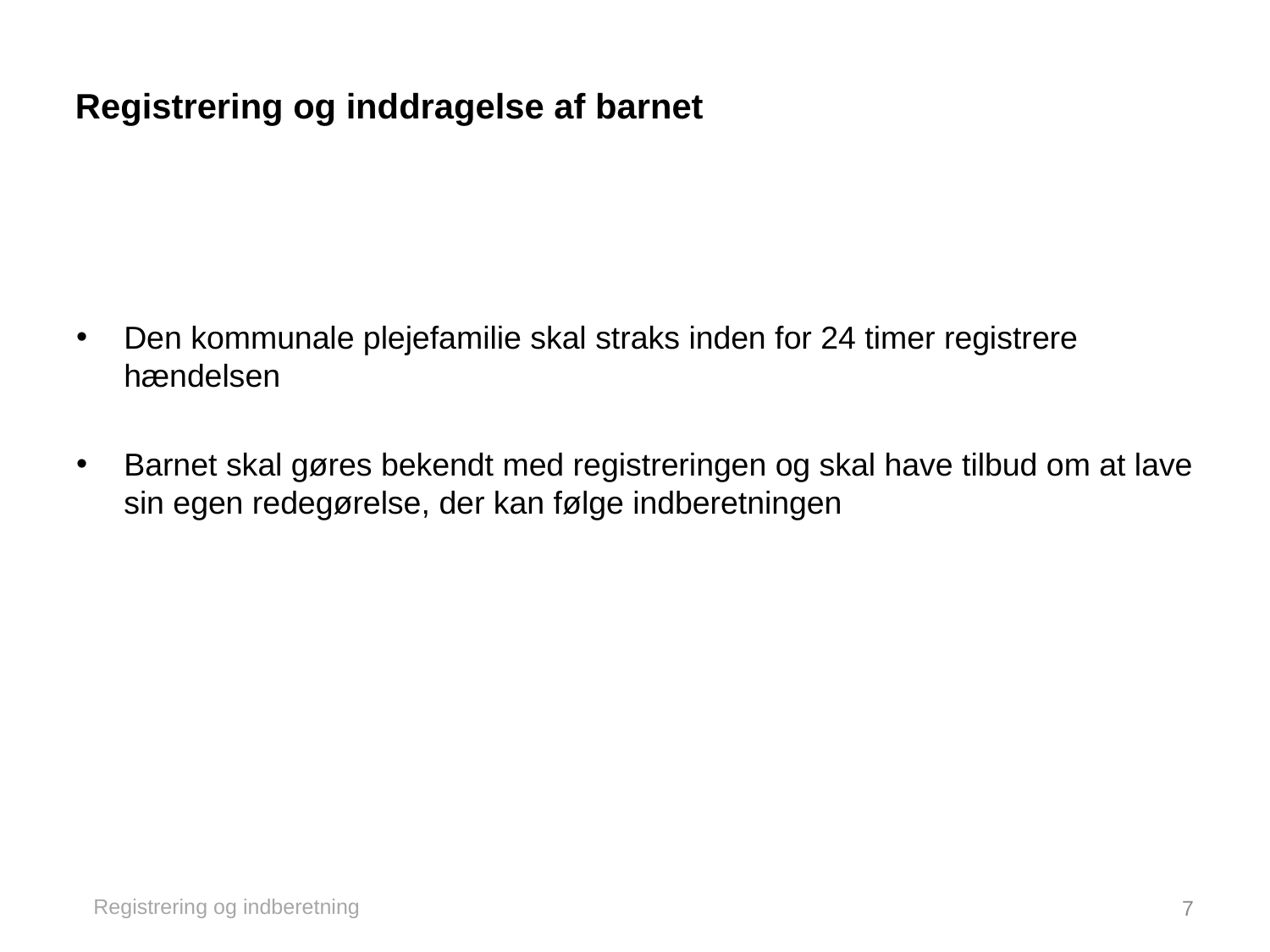

# Registrering og inddragelse af barnet

Den kommunale plejefamilie skal straks inden for 24 timer registrere hændelsen

Barnet skal gøres bekendt med registreringen og skal have tilbud om at lave sin egen redegørelse, der kan følge indberetningen
Registrering og indberetning
7